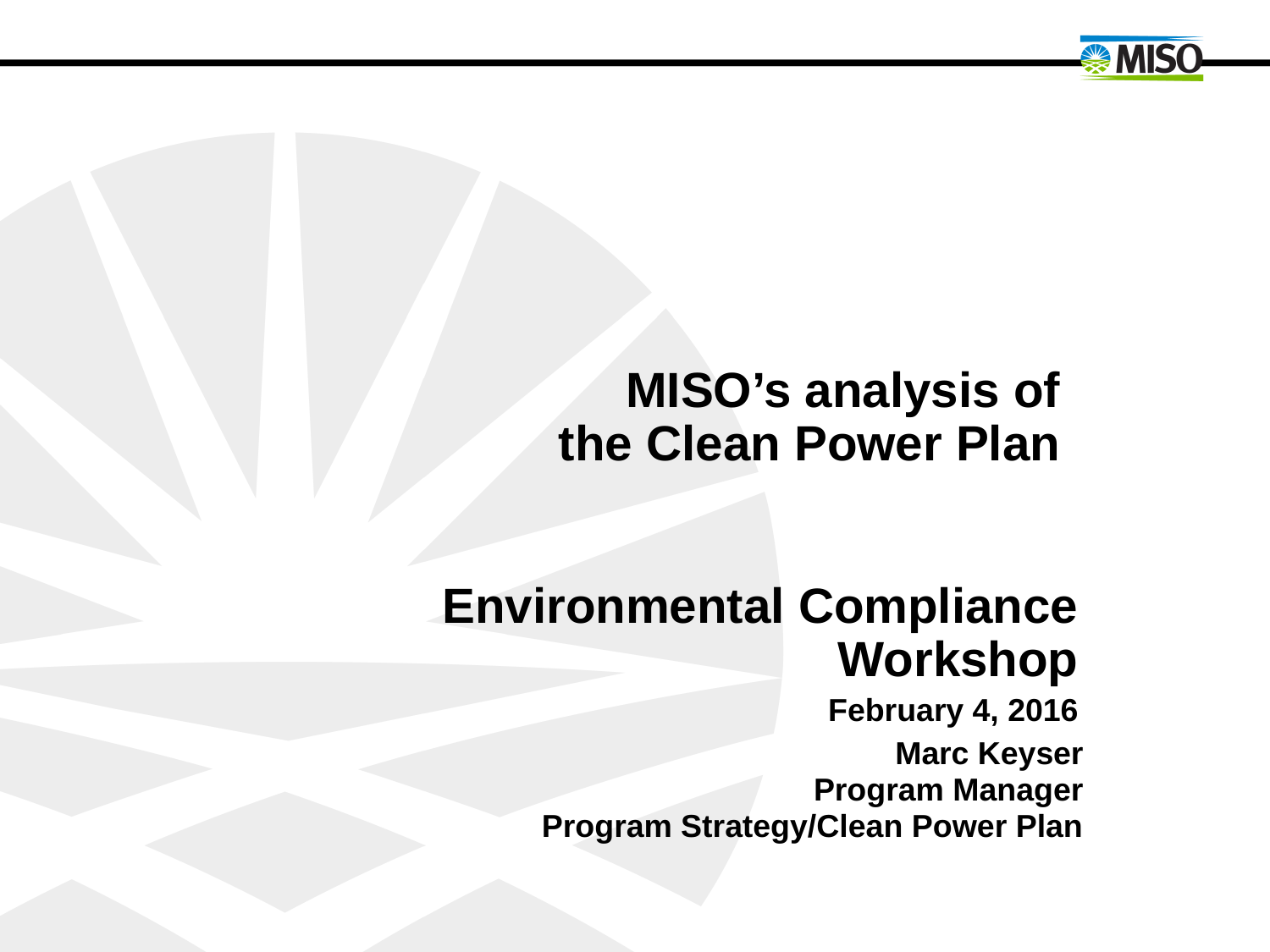

# MISO’s analysis of the Clean Power Plan
Environmental Compliance Workshop
February 4, 2016
Marc Keyser
Program Manager
Program Strategy/Clean Power Plan